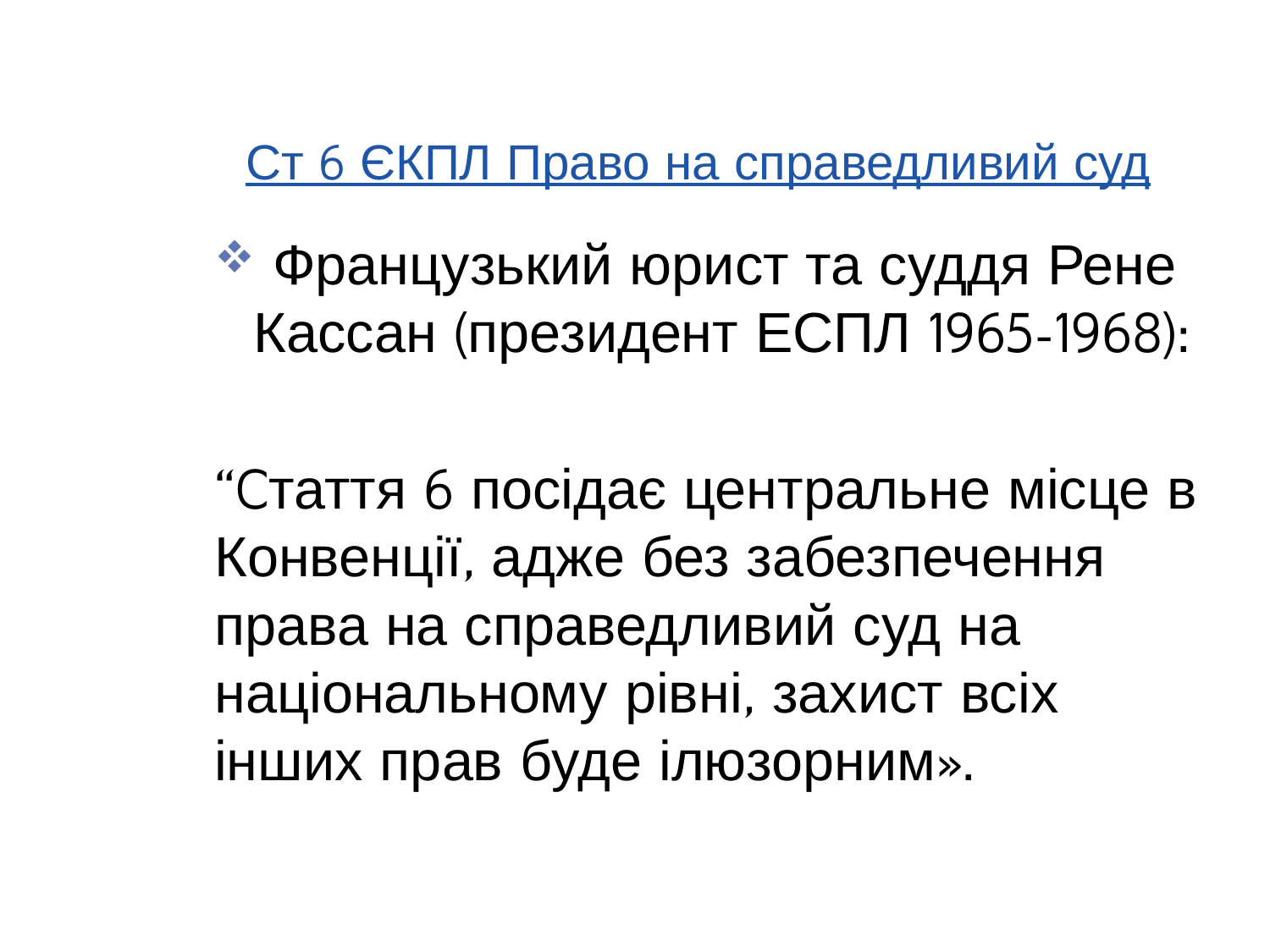

# Ст 6 ЄКПЛ Право на справедливий суд
 Французький юрист та суддя Рене Кассан (президент ЕСПЛ 1965-1968):

“Cтаття 6 посідає центральне місце в Конвенції, адже без забезпечення права на справедливий суд на національному рівні, захист всіх інших прав буде ілюзорним».